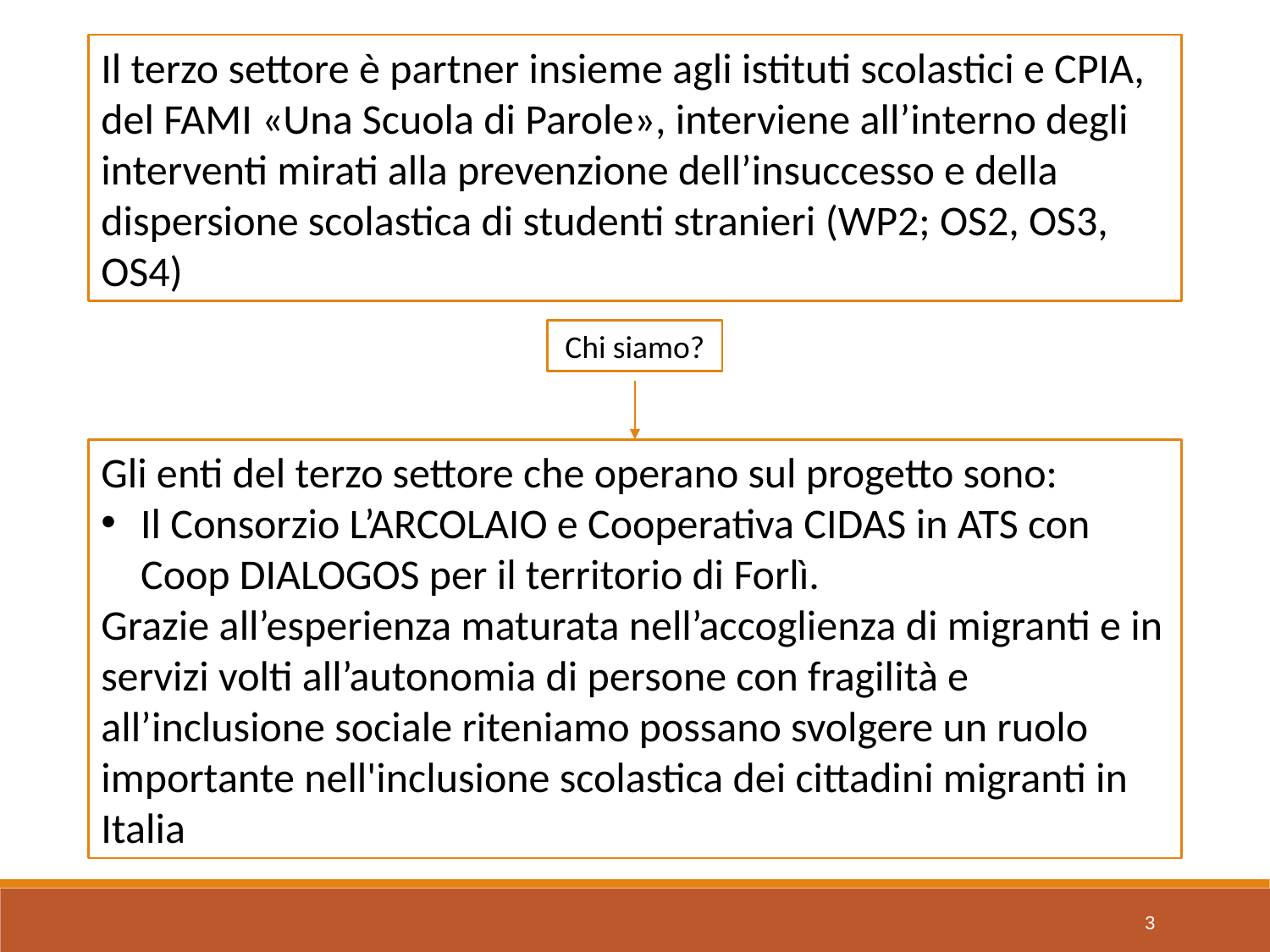

Il terzo settore è partner insieme agli istituti scolastici e CPIA, del FAMI «Una Scuola di Parole», interviene all’interno degli interventi mirati alla prevenzione dell’insuccesso e della dispersione scolastica di studenti stranieri (WP2; OS2, OS3, OS4)
Chi siamo?
Gli enti del terzo settore che operano sul progetto sono:
Il Consorzio L’ARCOLAIO e Cooperativa CIDAS in ATS con Coop DIALOGOS per il territorio di Forlì.
Grazie all’esperienza maturata nell’accoglienza di migranti e in servizi volti all’autonomia di persone con fragilità e all’inclusione sociale riteniamo possano svolgere un ruolo importante nell'inclusione scolastica dei cittadini migranti in Italia
3